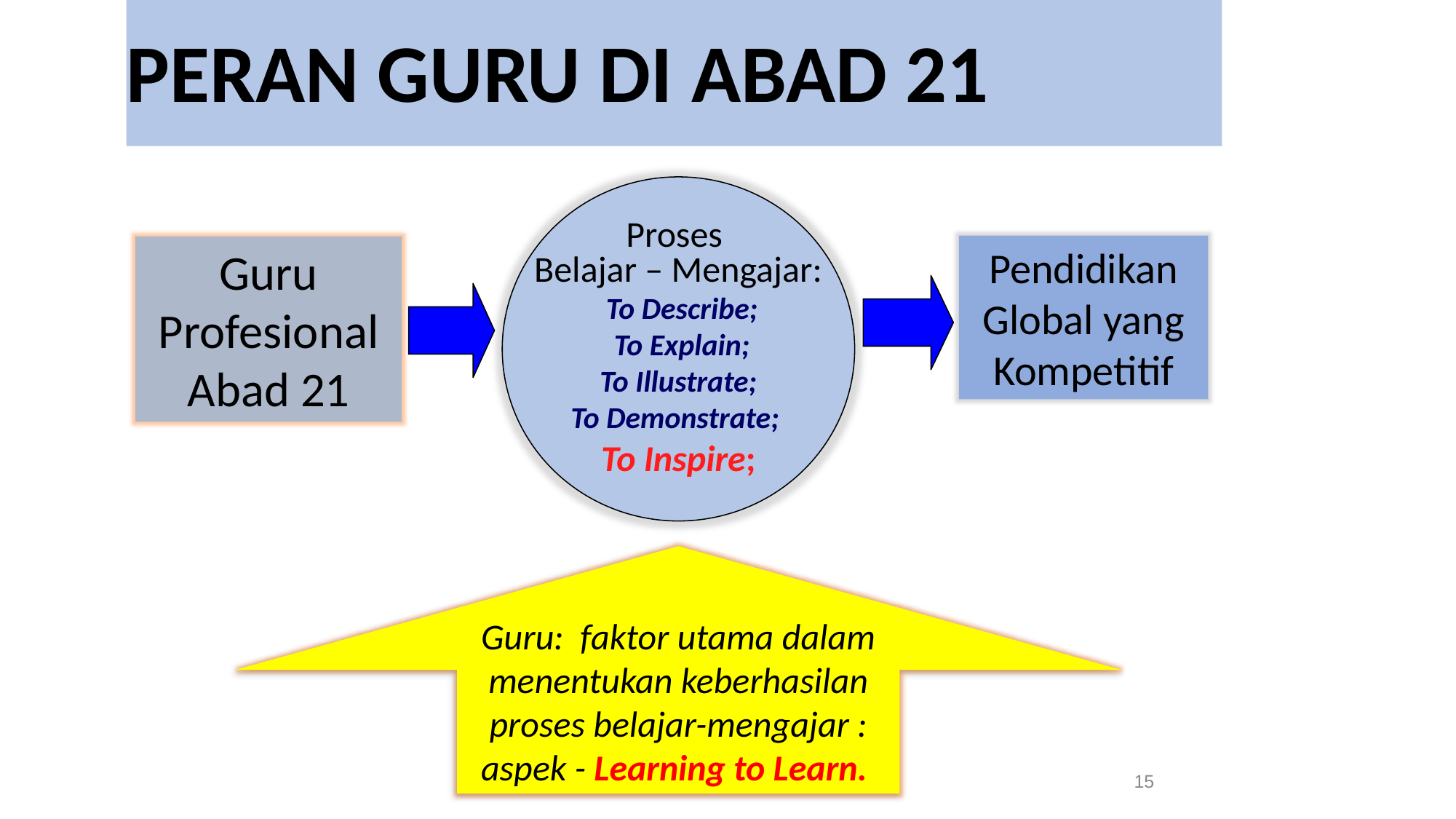

PERAN GURU DI ABAD 21
Proses
Belajar – Mengajar:
 To Describe;
 To Explain;
To Illustrate;
To Demonstrate;
To Inspire;

Pendidikan Global yang Kompetitif
Guru Profesional Abad 21

Guru:  faktor utama dalam menentukan keberhasilan proses belajar-mengajar : aspek - Learning to Learn.
15